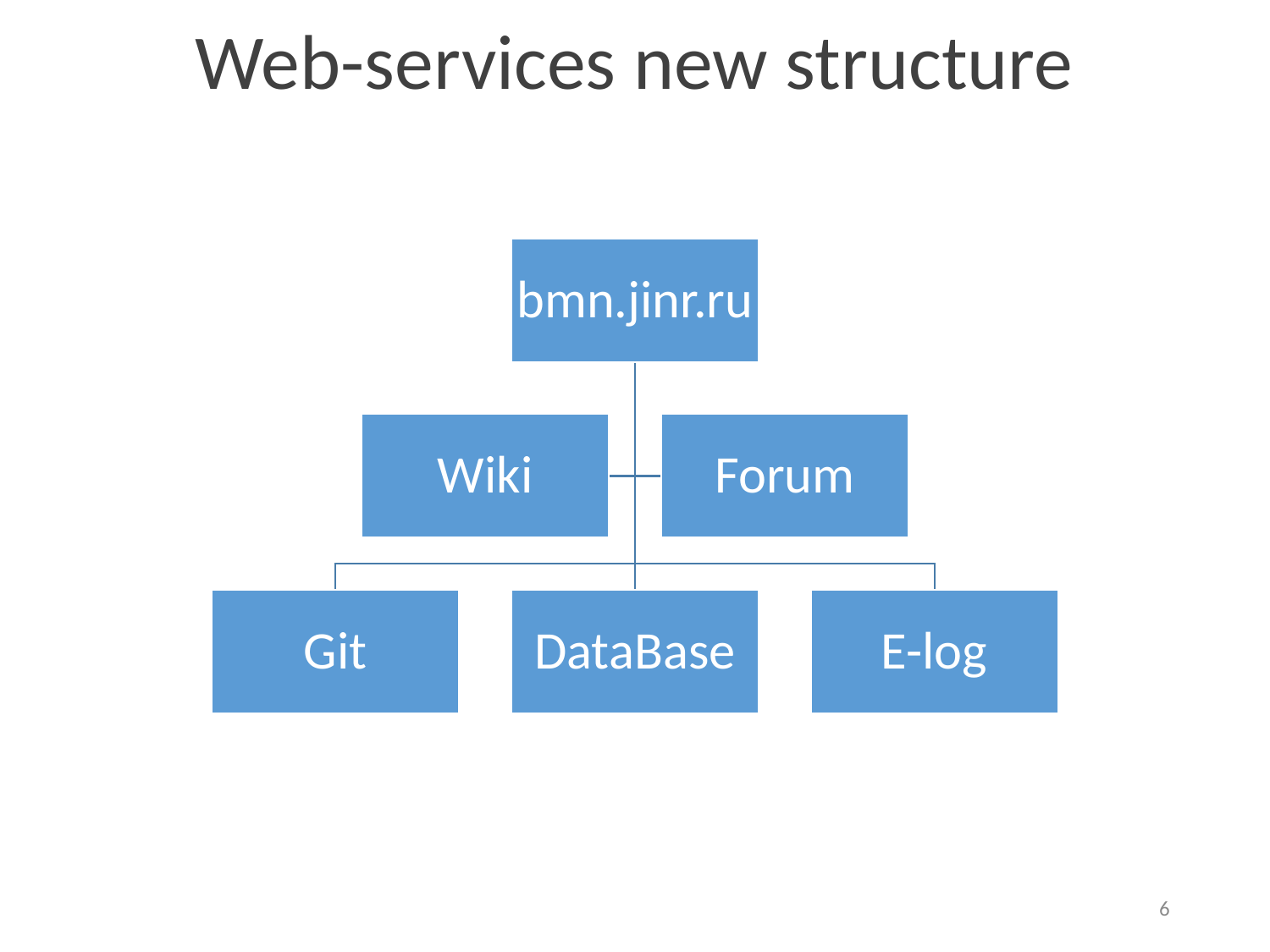

Web-services new structure
bmn.jinr.ru
Git
DataBase
E-log
Wiki
Forum
6